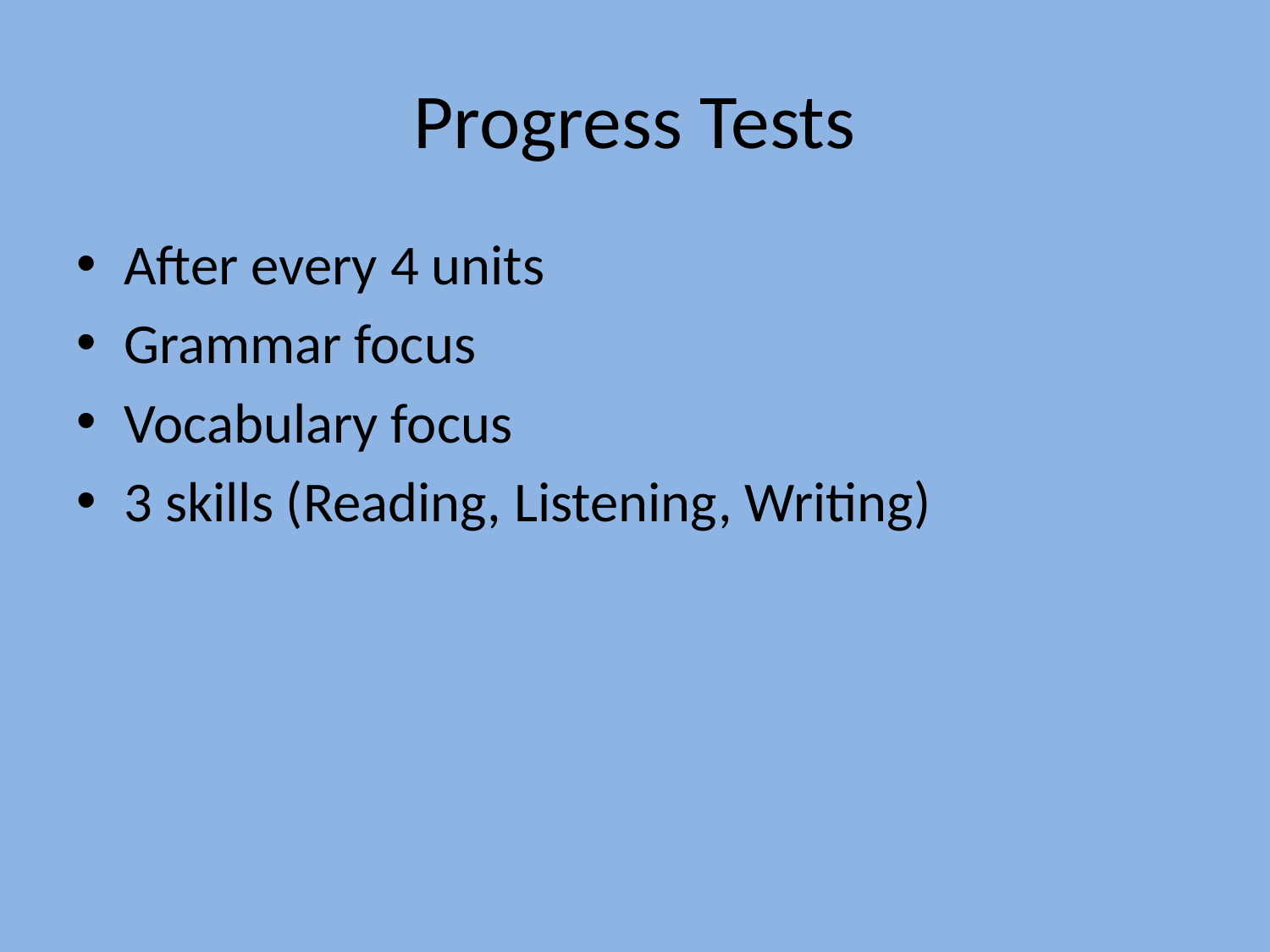

# Progress Tests
After every 4 units
Grammar focus
Vocabulary focus
3 skills (Reading, Listening, Writing)